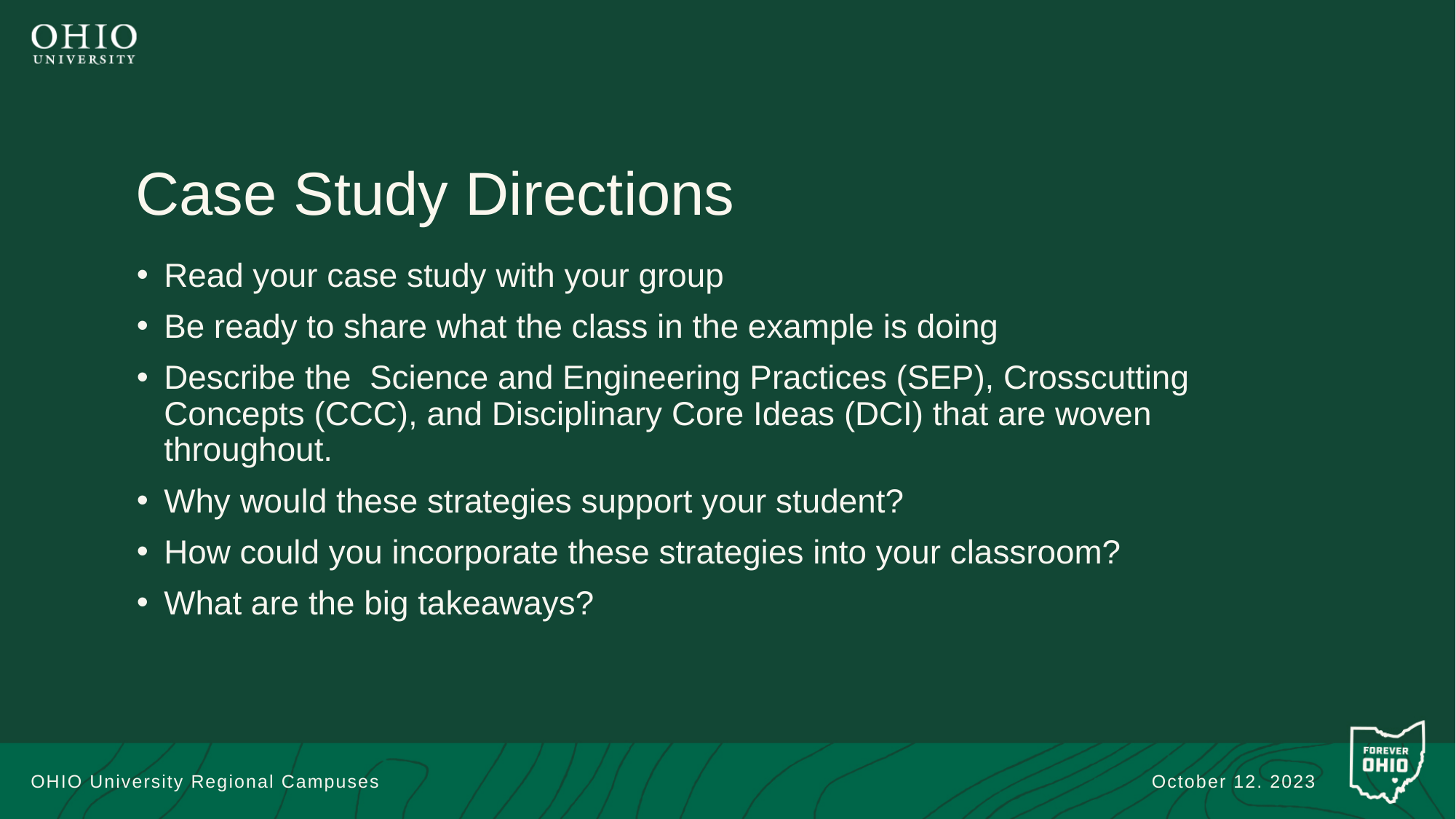

# Case Study Directions
Read your case study with your group
Be ready to share what the class in the example is doing
Describe the  Science and Engineering Practices (SEP), Crosscutting Concepts (CCC), and Disciplinary Core Ideas (DCI) that are woven throughout.
Why would these strategies support your student?
How could you incorporate these strategies into your classroom?
What are the big takeaways?

OHIO University Regional Campuses
October 12. 2023